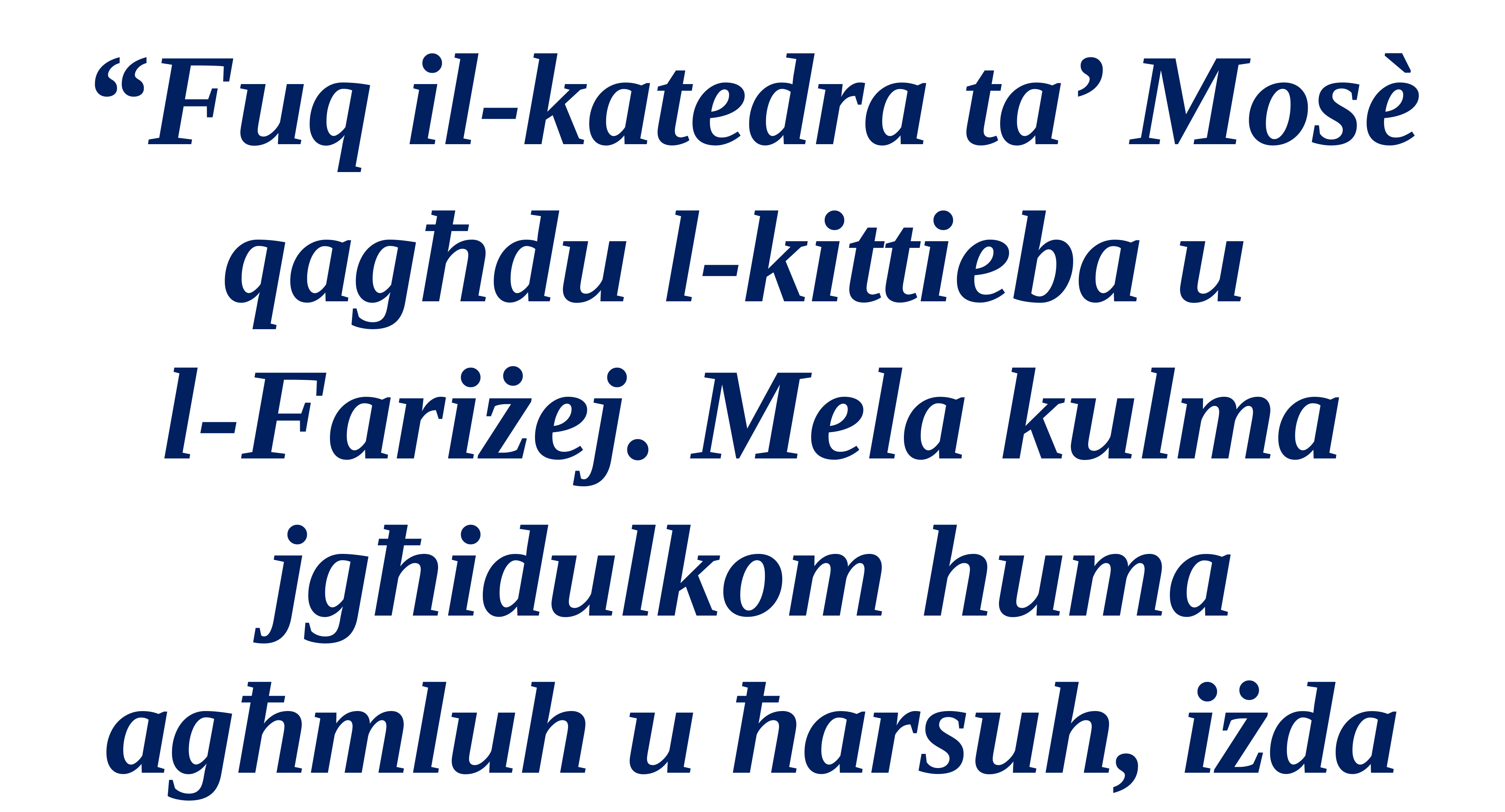

“Fuq il-katedra ta’ Mosè qagħdu l-kittieba u
l-Fariżej. Mela kulma jgħidulkom huma agħmluh u ħarsuh, iżda